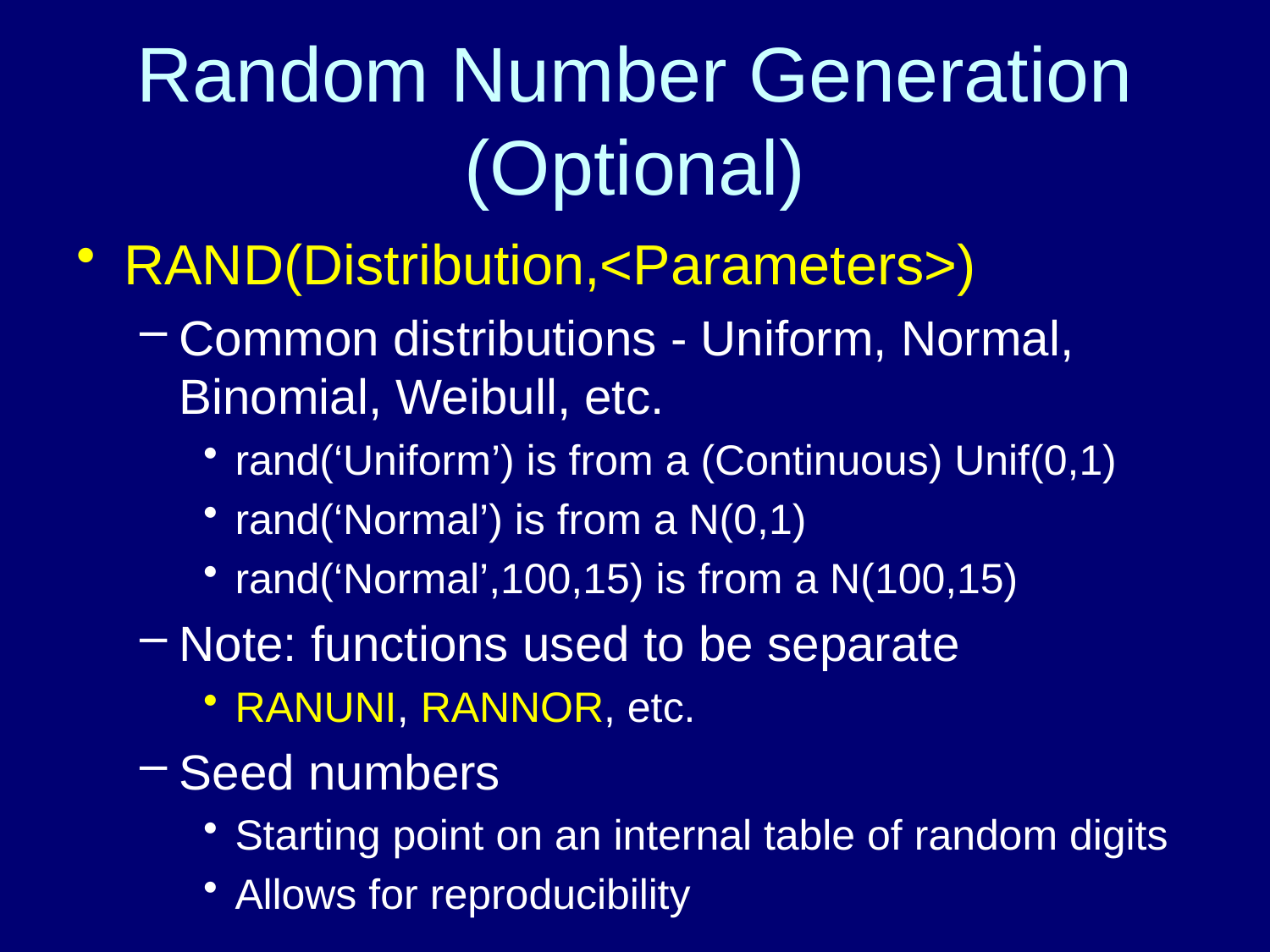

# Random Number Generation (Optional)
RAND(Distribution,<Parameters>)
Common distributions - Uniform, Normal, Binomial, Weibull, etc.
rand(‘Uniform’) is from a (Continuous) Unif(0,1)
rand(‘Normal’) is from a N(0,1)
rand(‘Normal’,100,15) is from a N(100,15)
Note: functions used to be separate
RANUNI, RANNOR, etc.
Seed numbers
Starting point on an internal table of random digits
Allows for reproducibility